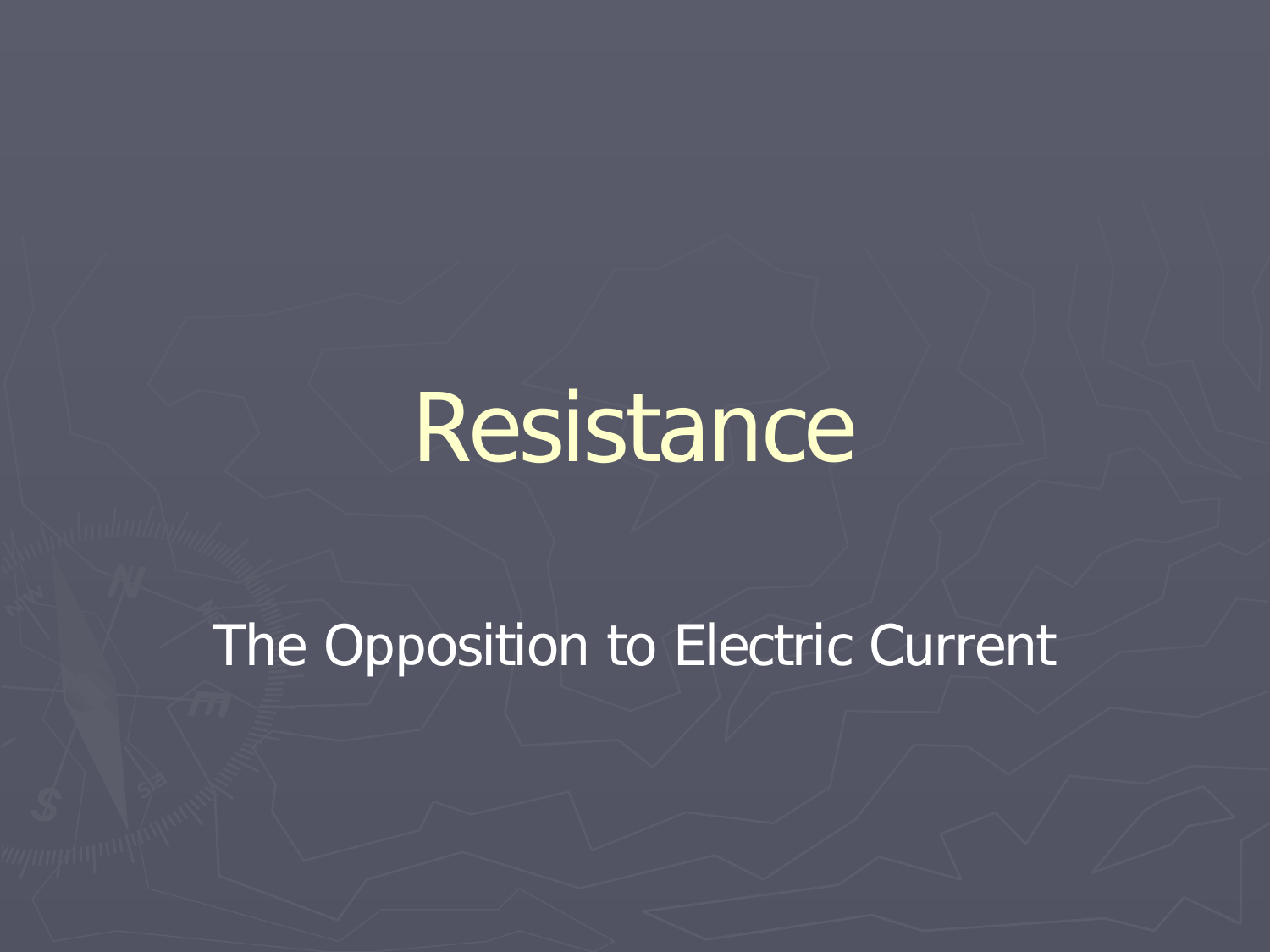

# Resistance
The Opposition to Electric Current